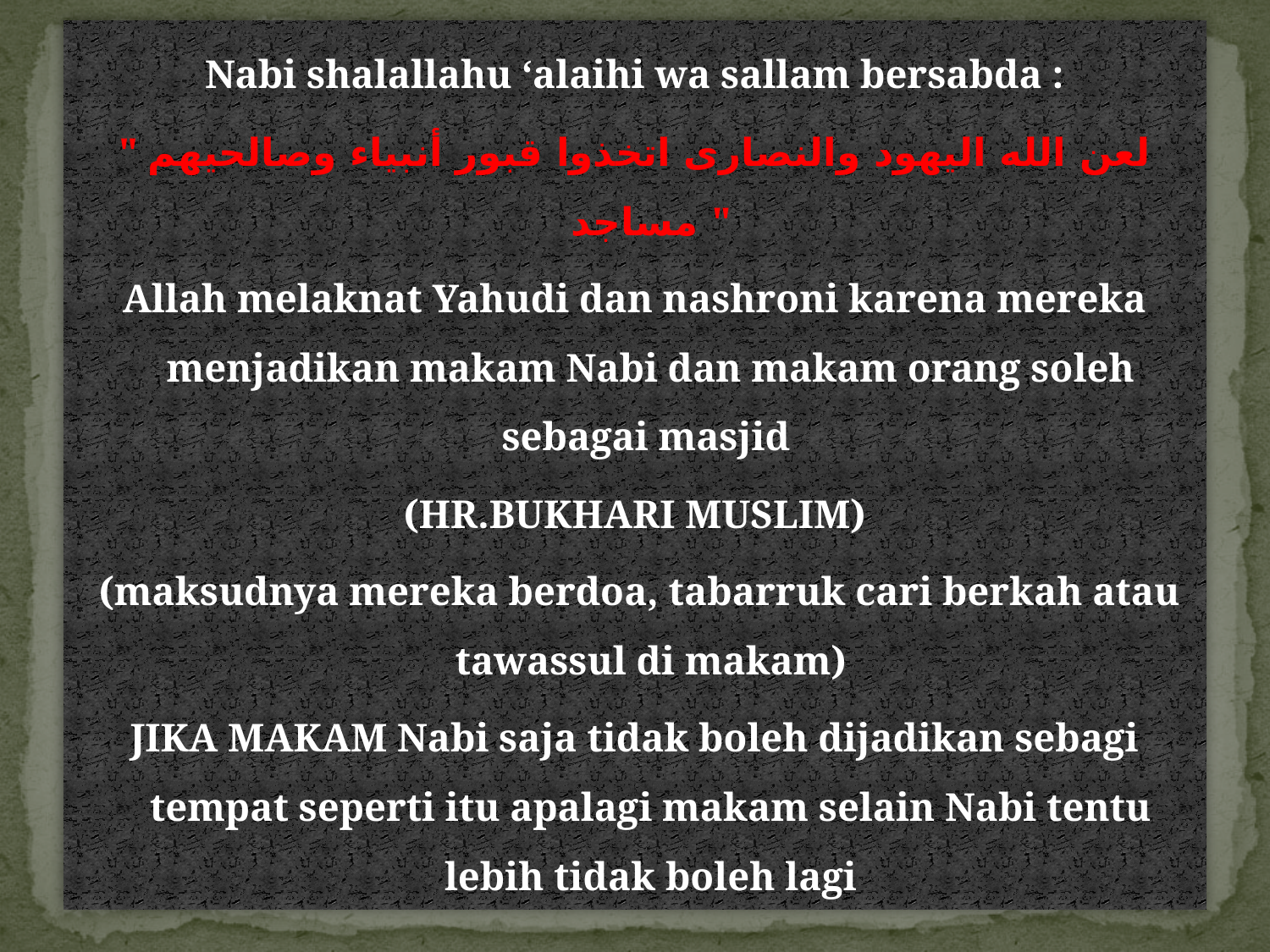

Nabi shalallahu ‘alaihi wa sallam bersabda :
" لعن الله اليهود والنصارى اتخذوا قبور أنبياء وصالحيهم مساجد "
Allah melaknat Yahudi dan nashroni karena mereka menjadikan makam Nabi dan makam orang soleh sebagai masjid
(HR.BUKHARI MUSLIM)
 (maksudnya mereka berdoa, tabarruk cari berkah atau tawassul di makam)
JIKA MAKAM Nabi saja tidak boleh dijadikan sebagi tempat seperti itu apalagi makam selain Nabi tentu lebih tidak boleh lagi